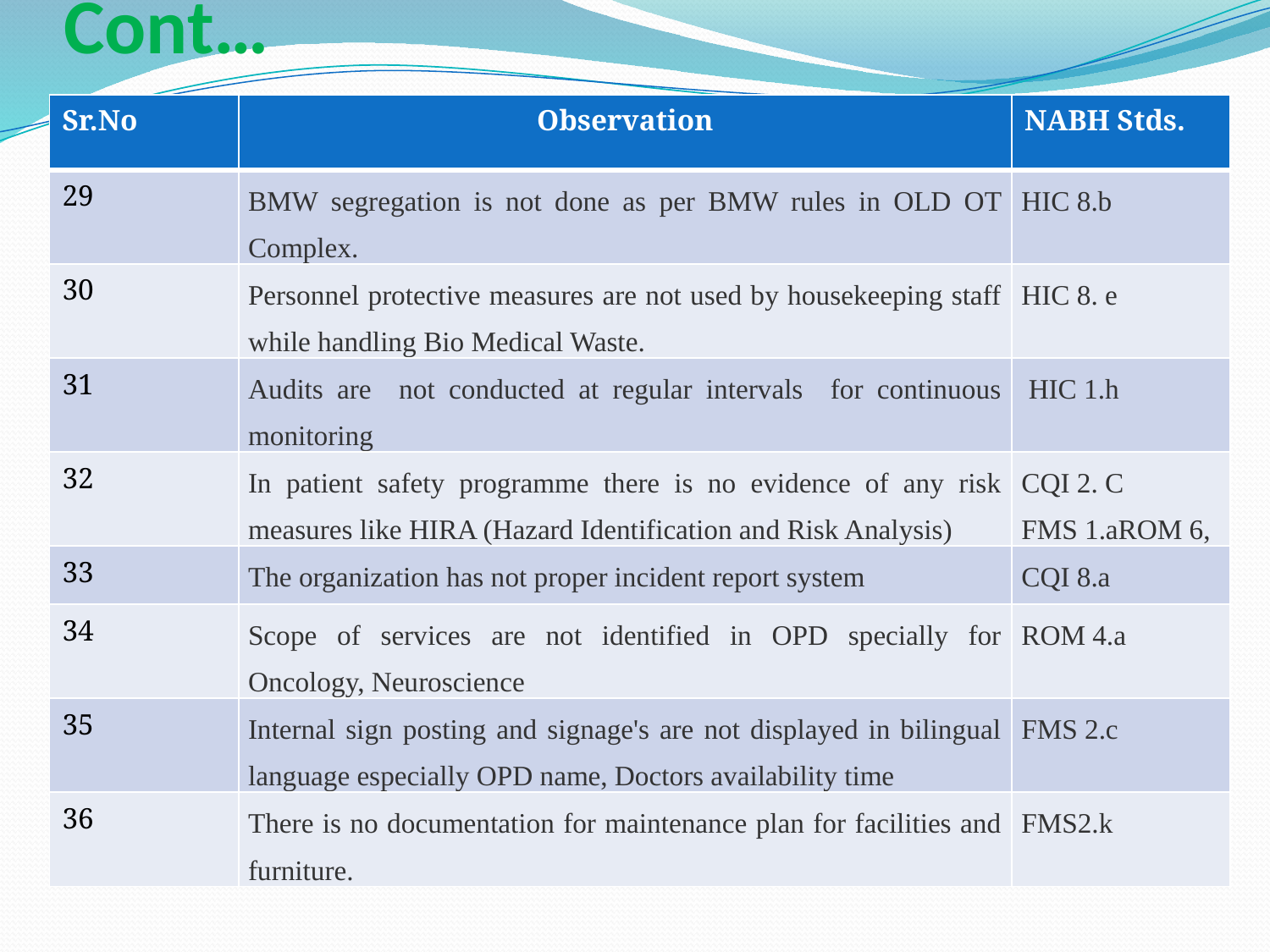

# Cont…
| Sr.No | Observation | NABH Stds. |
| --- | --- | --- |
| 29 | BMW segregation is not done as per BMW rules in OLD OT Complex. | HIC 8.b |
| 30 | Personnel protective measures are not used by housekeeping staff while handling Bio Medical Waste. | HIC 8. e |
| 31 | Audits are not conducted at regular intervals for continuous monitoring | HIC 1.h |
| 32 | In patient safety programme there is no evidence of any risk measures like HIRA (Hazard Identification and Risk Analysis) | CQI 2. C FMS 1.aROM 6, |
| 33 | The organization has not proper incident report system | CQI 8.a |
| 34 | Scope of services are not identified in OPD specially for Oncology, Neuroscience | ROM 4.a |
| 35 | Internal sign posting and signage's are not displayed in bilingual language especially OPD name, Doctors availability time | FMS 2.c |
| 36 | There is no documentation for maintenance plan for facilities and furniture. | FMS2.k |